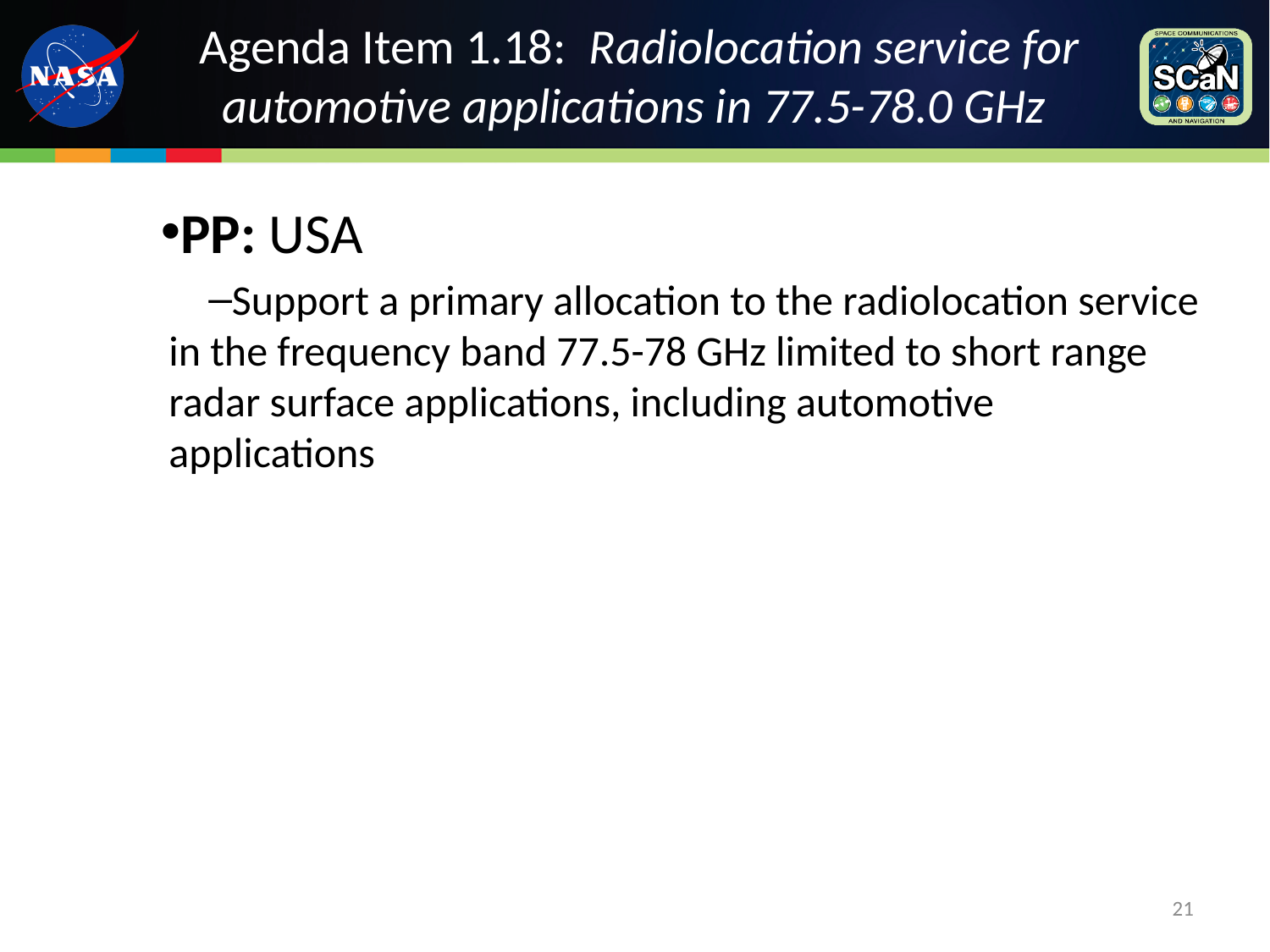

# Agenda Item 1.18:  Radiolocation service for automotive applications in 77.5-78.0 GHz
PP: USA
Support a primary allocation to the radiolocation service in the frequency band 77.5-78 GHz limited to short range radar surface applications, including automotive applications
21